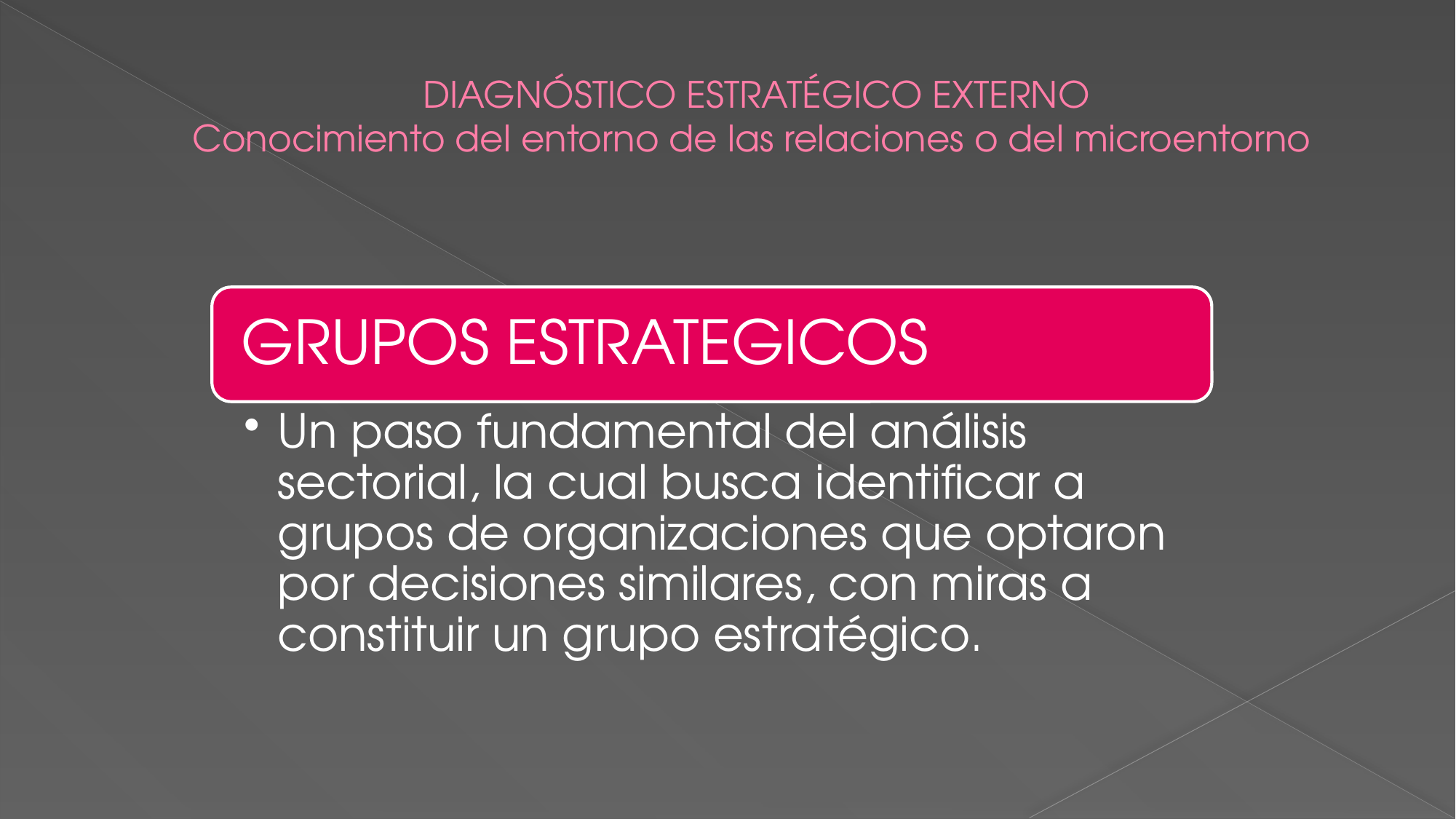

# DIAGNÓSTICO ESTRATÉGICO EXTERNO Conocimiento del entorno de las relaciones o del microentorno
GRUPOS ESTRATEGICOS
Un paso fundamental del análisis sectorial, la cual busca identificar a grupos de organizaciones que optaron por decisiones similares, con miras a constituir un grupo estratégico.